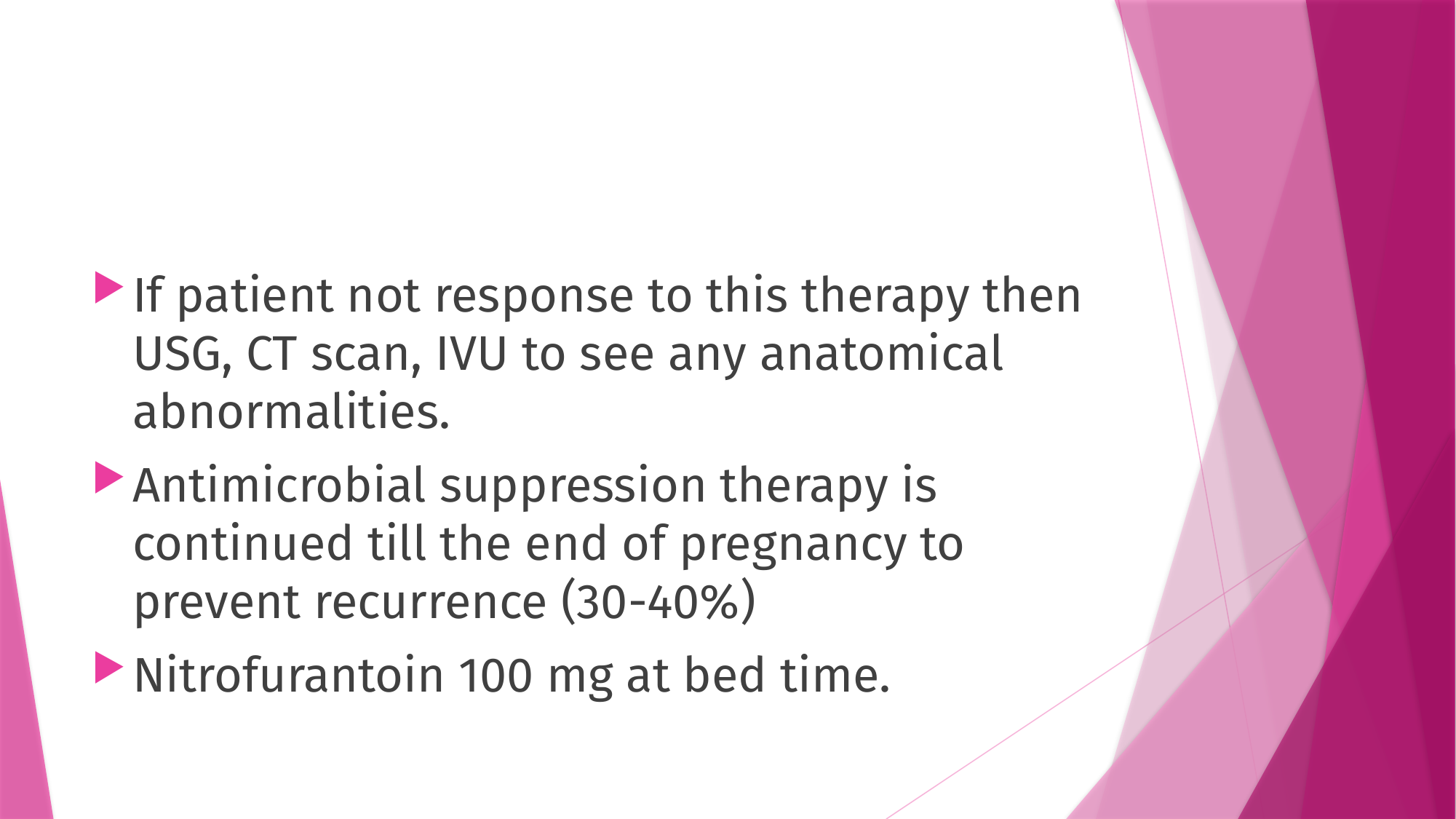

#
If patient not response to this therapy then USG, CT scan, IVU to see any anatomical abnormalities.
Antimicrobial suppression therapy is continued till the end of pregnancy to prevent recurrence (30-40%)
Nitrofurantoin 100 mg at bed time.